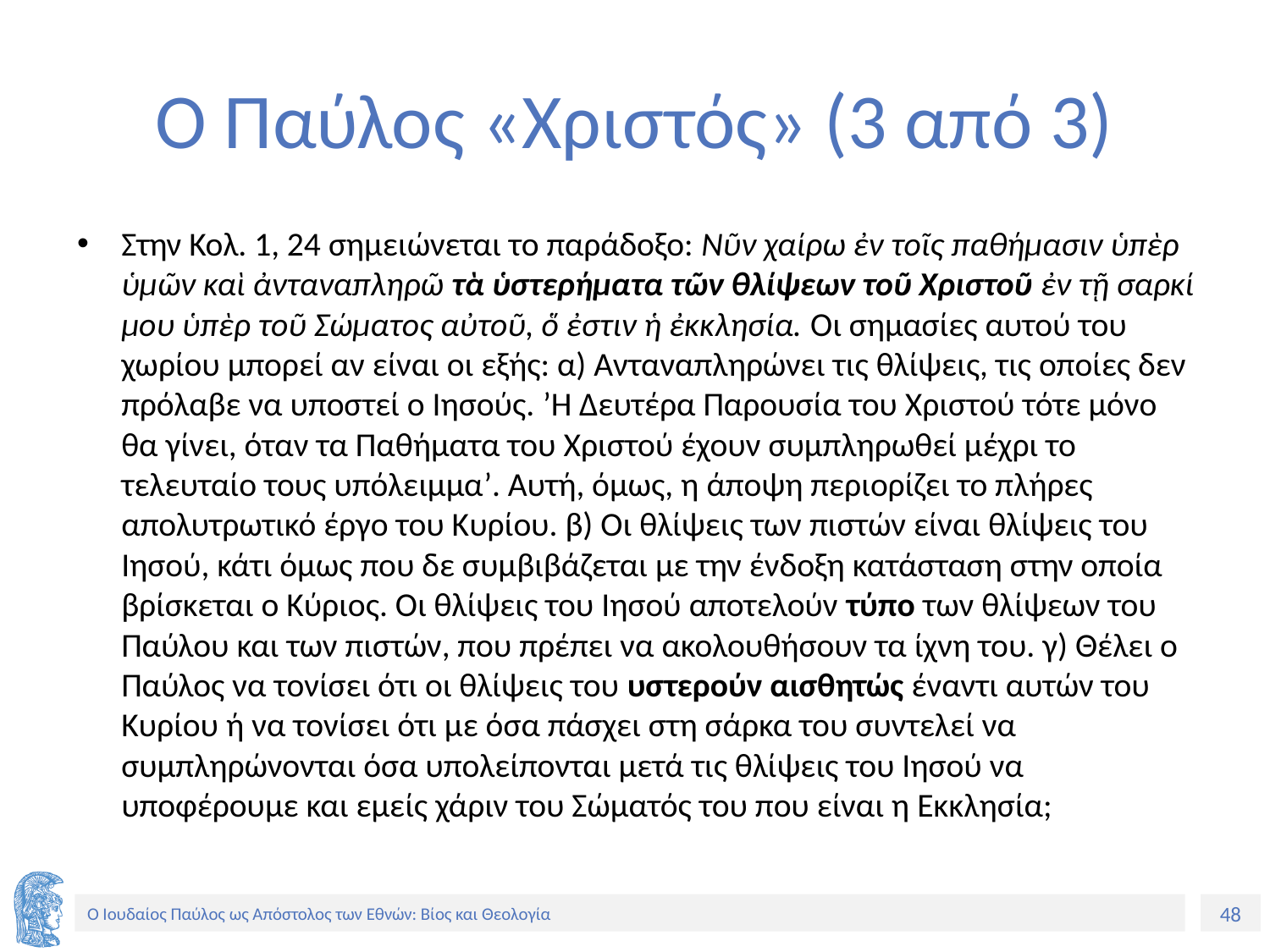

# Ο Παύλος «Χριστός» (3 από 3)
Στην Κολ. 1, 24 σημειώνεται το παράδοξο: Νῦν χαίρω ἐν τοῖς παθήμασιν ὑπὲρ ὑμῶν καὶ ἀνταναπληρῶ τὰ ὑστερήματα τῶν θλίψεων τοῦ Χριστοῦ ἐν τῇ σαρκί μου ὑπὲρ τοῦ Σώματος αὐτοῦ, ὅ ἐστιν ἡ ἐκκλησία. Οι σημασίες αυτού του χωρίου μπορεί αν είναι οι εξής: α) Ανταναπληρώνει τις θλίψεις, τις οποίες δεν πρόλαβε να υποστεί ο Ιησούς. ’Η Δευτέρα Παρουσία του Χριστού τότε μόνο θα γίνει, όταν τα Παθήματα του Χριστού έχουν συμπληρωθεί μέχρι το τελευταίο τους υπόλειμμα’. Αυτή, όμως, η άποψη περιορίζει το πλήρες απολυτρωτικό έργο του Κυρίου. β) Οι θλίψεις των πιστών είναι θλίψεις του Ιησού, κάτι όμως που δε συμβιβάζεται με την ένδοξη κατάσταση στην οποία βρίσκεται ο Κύριος. Οι θλίψεις του Ιησού αποτελούν τύπο των θλίψεων του Παύλου και των πιστών, που πρέπει να ακολουθήσουν τα ίχνη του. γ) Θέλει ο Παύλος να τονίσει ότι οι θλίψεις του υστερούν αισθητώς έναντι αυτών του Κυρίου ή να τονίσει ότι με όσα πάσχει στη σάρκα του συντελεί να συμπληρώνονται όσα υπολείπονται μετά τις θλίψεις του Ιησού να υποφέρουμε και εμείς χάριν του Σώματός του που είναι η Εκκλησία;